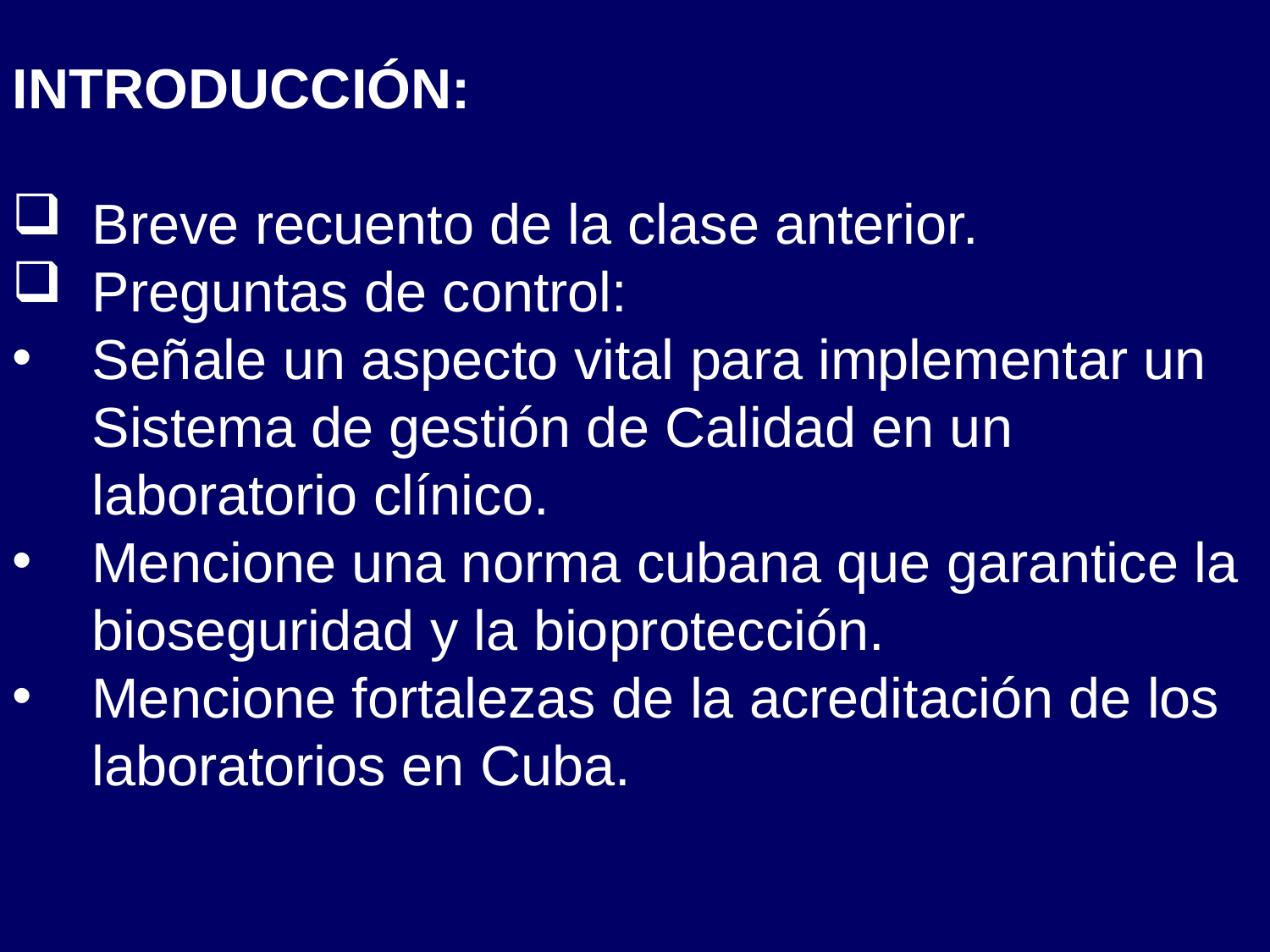

INTRODUCCIÓN:

Breve recuento de la clase anterior.
Preguntas de control:
Señale un aspecto vital para implementar un Sistema de gestión de Calidad en un laboratorio clínico.
Mencione una norma cubana que garantice la bioseguridad y la bioprotección.
Mencione fortalezas de la acreditación de los laboratorios en Cuba.